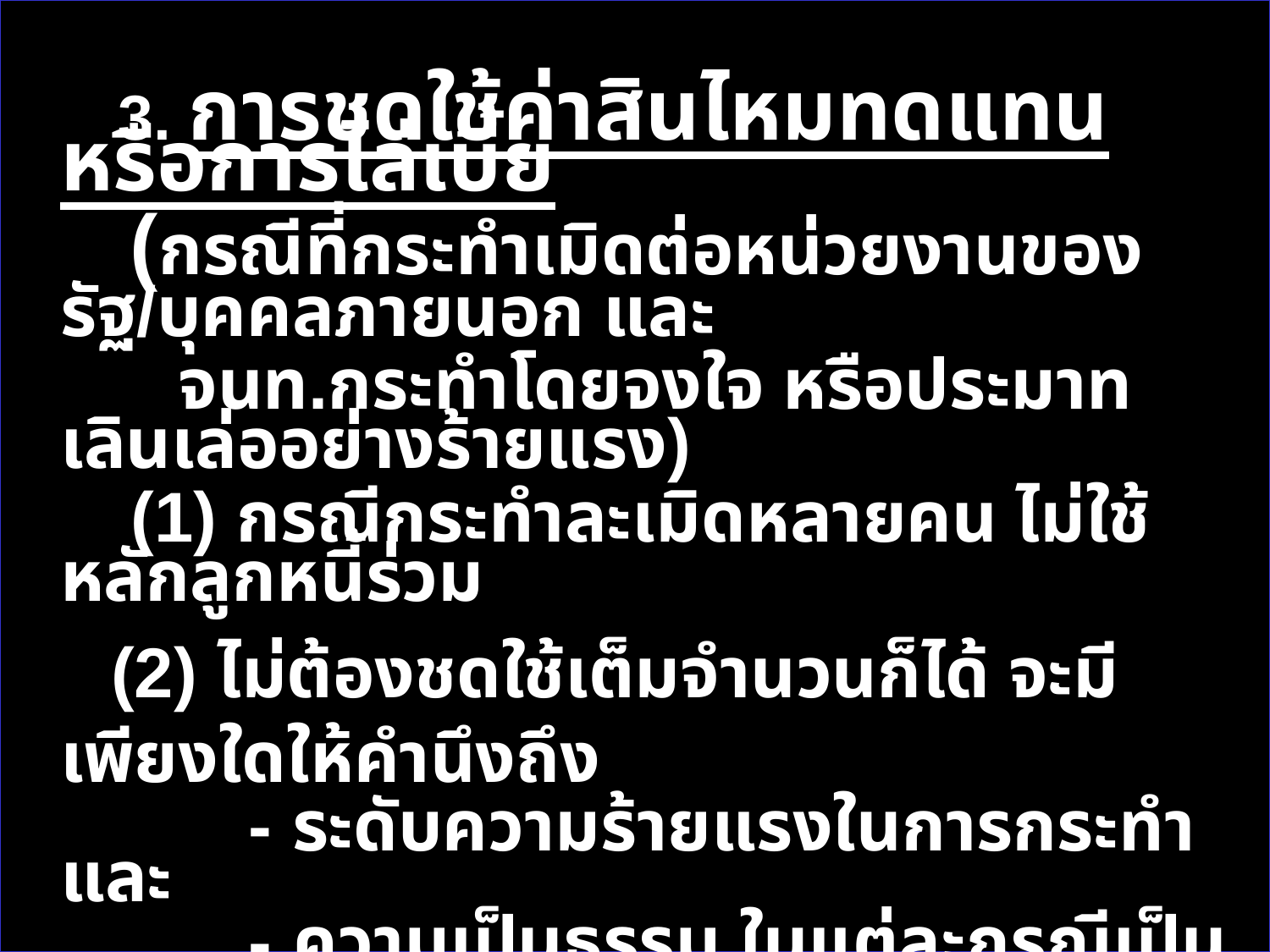

3. การชดใช้ค่าสินไหมทดแทน หรือการไล่เบี้ย
     (กรณีที่กระทำเมิดต่อหน่วยงานของรัฐ/บุคคลภายนอก และ
         จนท.กระทำโดยจงใจ หรือประมาทเลินเล่ออย่างร้ายแรง)
      (1) กรณีกระทำละเมิดหลายคน ไม่ใช้หลักลูกหนี้ร่วม
     (2) ไม่ต้องชดใช้เต็มจำนวนก็ได้ จะมีเพียงใดให้คำนึงถึง
            - ระดับความร้ายแรงในการกระทำ และ
            - ความเป็นธรรม ในแต่ละกรณีเป็นเกณฑ์
      (3) การหักส่วนความรับผิดออกด้วย กรณีเกิดจาก
            - ความผิด/ความบกพร่อง ของหน่วยงานของรัฐ
            - ระบบการดำเนินงานส่วนรวม

#
137